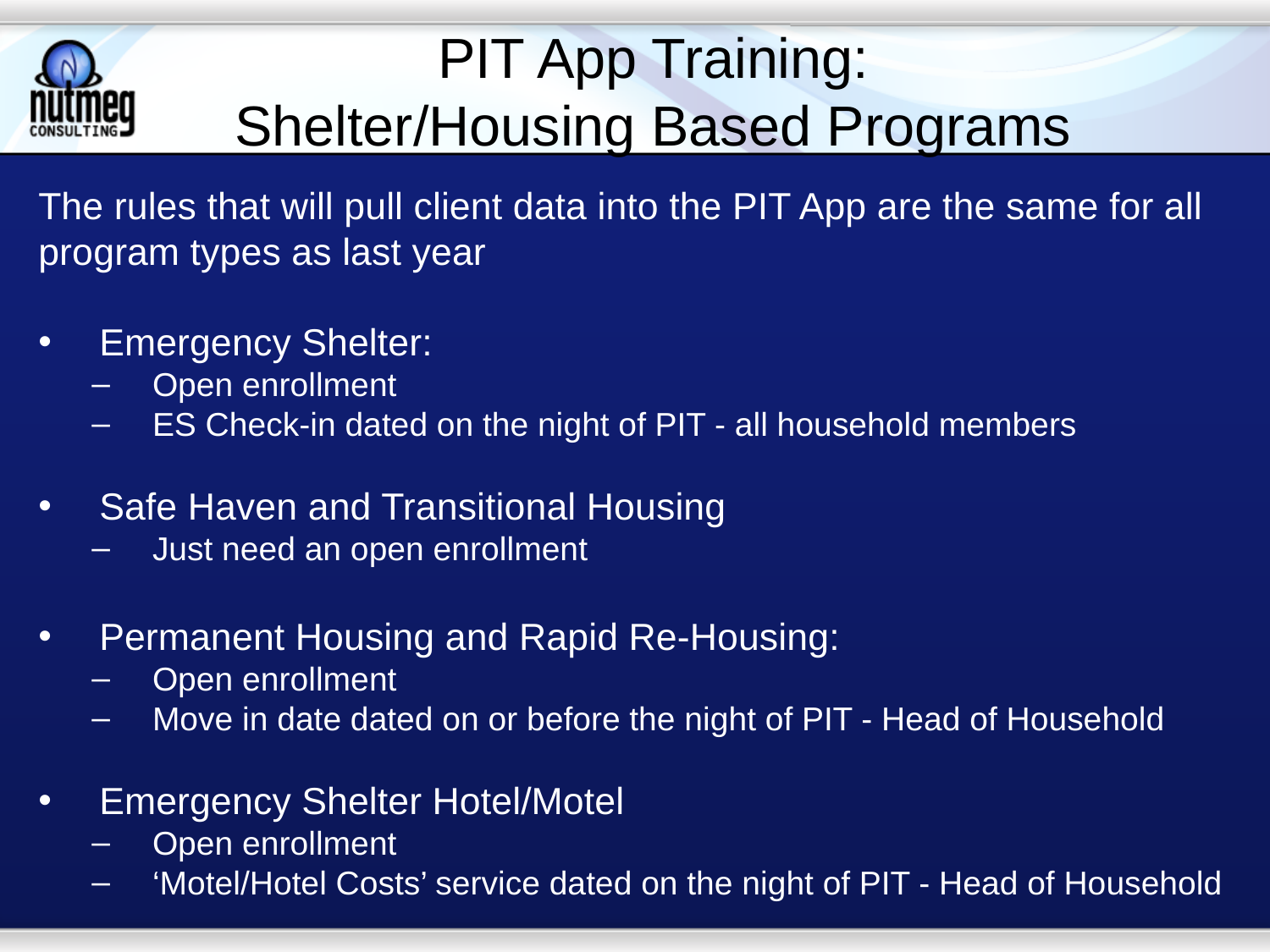

# PIT App Training: Shelter/Housing Based Programs
The rules that will pull client data into the PIT App are the same for all program types as last year

Emergency Shelter:
Open enrollment
ES Check-in dated on the night of PIT - all household members

Safe Haven and Transitional Housing
Just need an open enrollment

Permanent Housing and Rapid Re-Housing:
Open enrollment
Move in date dated on or before the night of PIT - Head of Household

Emergency Shelter Hotel/Motel
Open enrollment
‘Motel/Hotel Costs’ service dated on the night of PIT - Head of Household